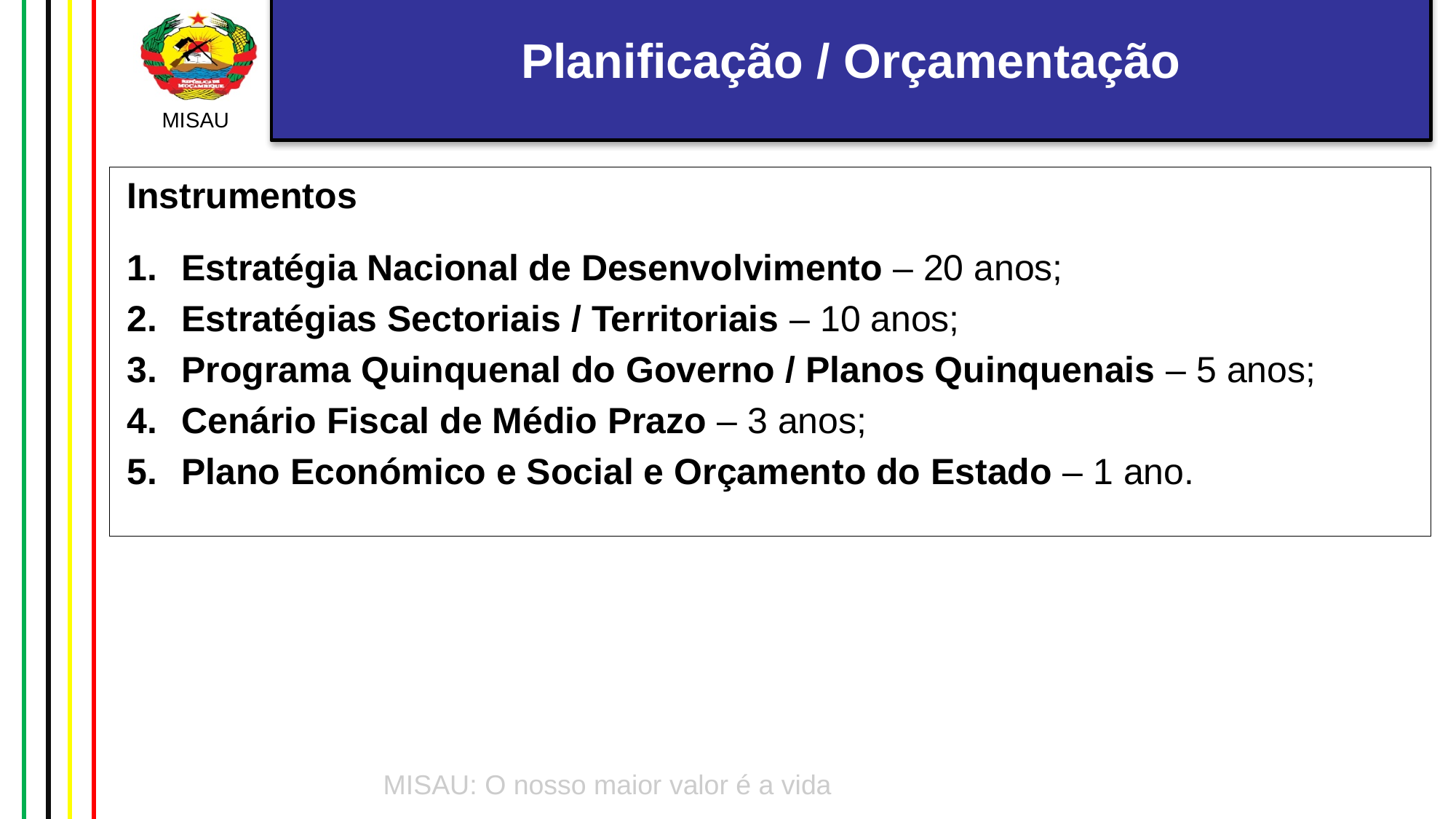

# Planificação / Orçamentação
Instrumentos

Estratégia Nacional de Desenvolvimento – 20 anos;
Estratégias Sectoriais / Territoriais – 10 anos;
Programa Quinquenal do Governo / Planos Quinquenais – 5 anos;
Cenário Fiscal de Médio Prazo – 3 anos;
Plano Económico e Social e Orçamento do Estado – 1 ano.

9